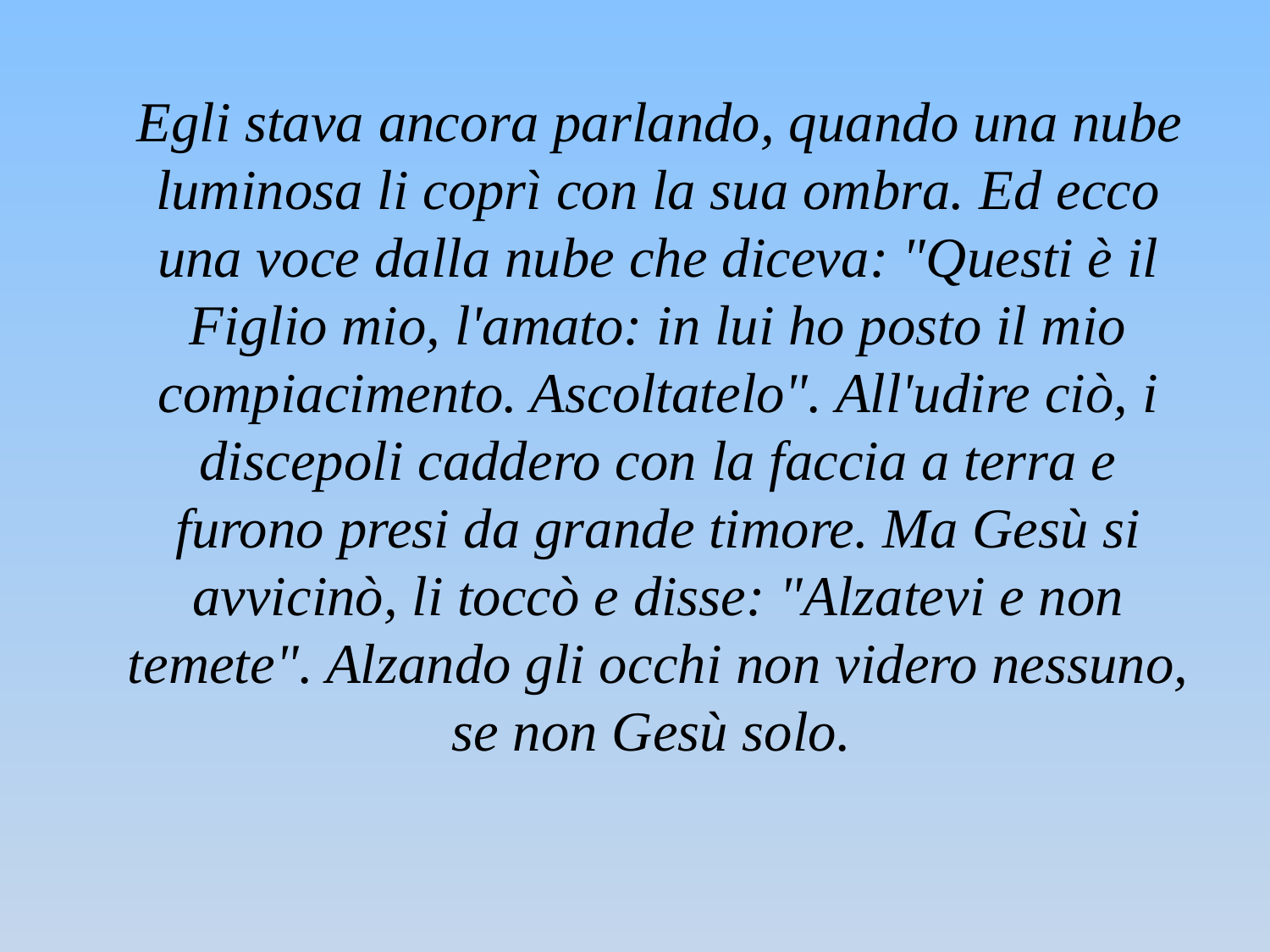

Egli stava ancora parlando, quando una nube luminosa li coprì con la sua ombra. Ed ecco una voce dalla nube che diceva: "Questi è il Figlio mio, l'amato: in lui ho posto il mio compiacimento. Ascoltatelo". All'udire ciò, i discepoli caddero con la faccia a terra e furono presi da grande timore. Ma Gesù si avvicinò, li toccò e disse: "Alzatevi e non temete". Alzando gli occhi non videro nessuno, se non Gesù solo.